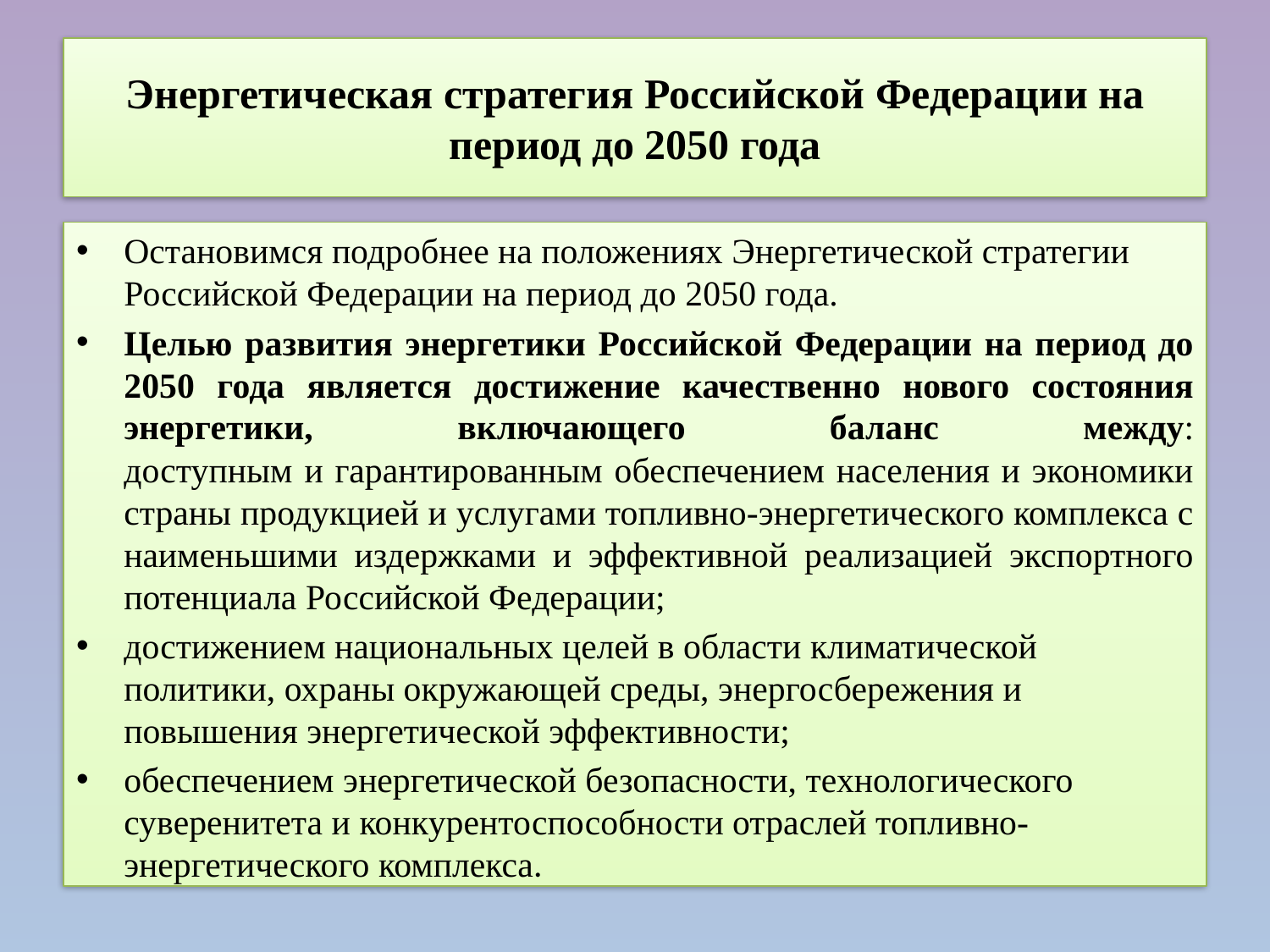

# Энергетическая стратегия Российской Федерации на период до 2050 года
Остановимся подробнее на положениях Энергетической стратегии Российской Федерации на период до 2050 года.
Целью развития энергетики Российской Федерации на период до 2050 года является достижение качественно нового состояния энергетики, включающего баланс между:
доступным и гарантированным обеспечением населения и экономики страны продукцией и услугами топливно-энергетического комплекса с наименьшими издержками и эффективной реализацией экспортного потенциала Российской Федерации;
достижением национальных целей в области климатической политики, охраны окружающей среды, энергосбережения и повышения энергетической эффективности;
обеспечением энергетической безопасности, технологического суверенитета и конкурентоспособности отраслей топливно-энергетического комплекса.